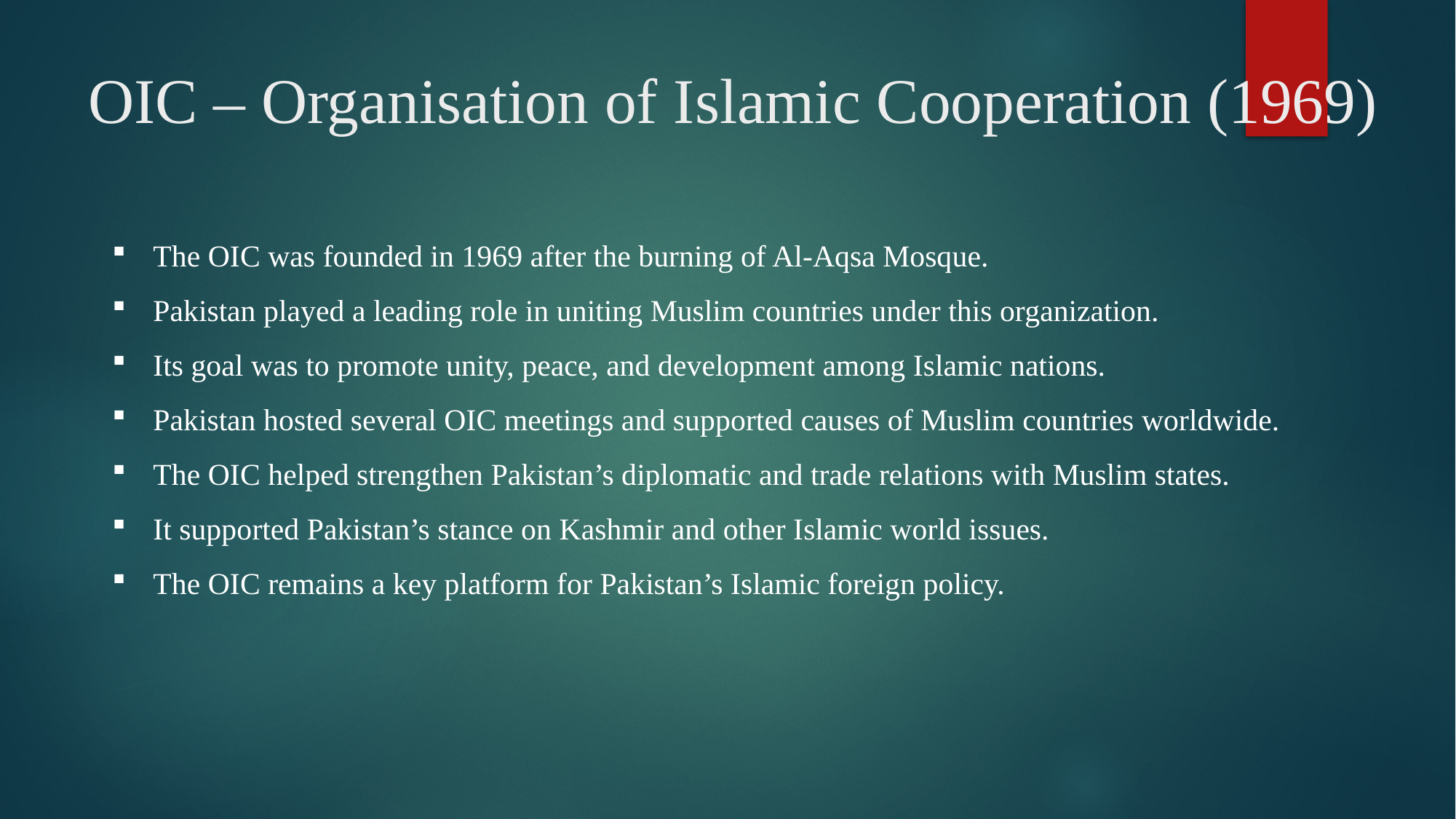

# OIC – Organisation of Islamic Cooperation (1969)
The OIC was founded in 1969 after the burning of Al-Aqsa Mosque.
Pakistan played a leading role in uniting Muslim countries under this organization.
Its goal was to promote unity, peace, and development among Islamic nations.
Pakistan hosted several OIC meetings and supported causes of Muslim countries worldwide.
The OIC helped strengthen Pakistan’s diplomatic and trade relations with Muslim states.
It supported Pakistan’s stance on Kashmir and other Islamic world issues.
The OIC remains a key platform for Pakistan’s Islamic foreign policy.